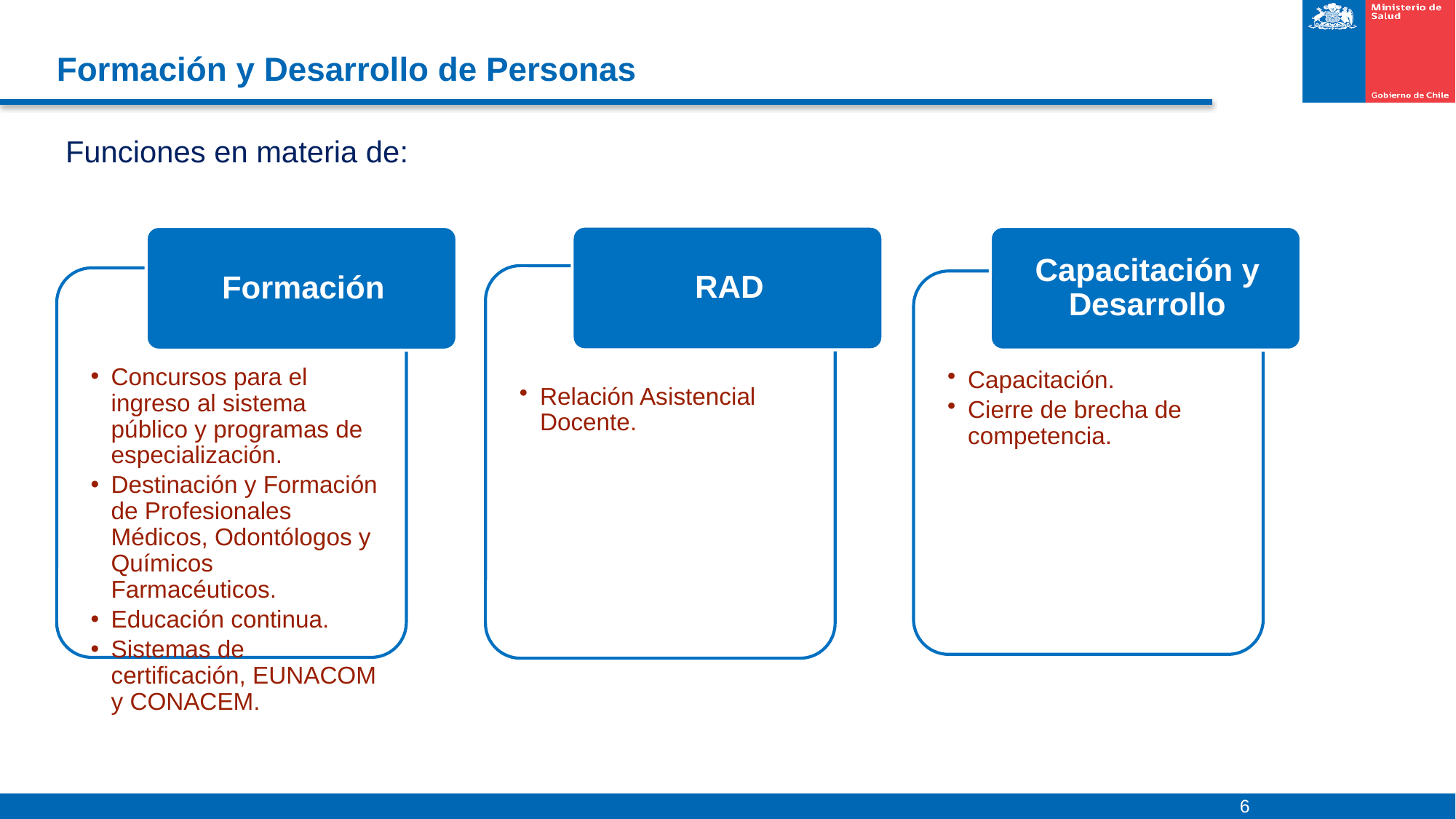

Concursos para el ingreso al sistema público y programas de especialización.
Destinación y Formación de Profesionales Médicos, Odontólogos y Químicos Farmacéuticos.
Educación continua.
Sistemas de certificación, EUNACOM y CONACEM.
Formación
Relación Asistencial Docente.

RAD

Capacitación.
Cierre de brecha de competencia.

Capacitación y Desarrollo
# Formación y Desarrollo de Personas
Funciones en materia de:
6